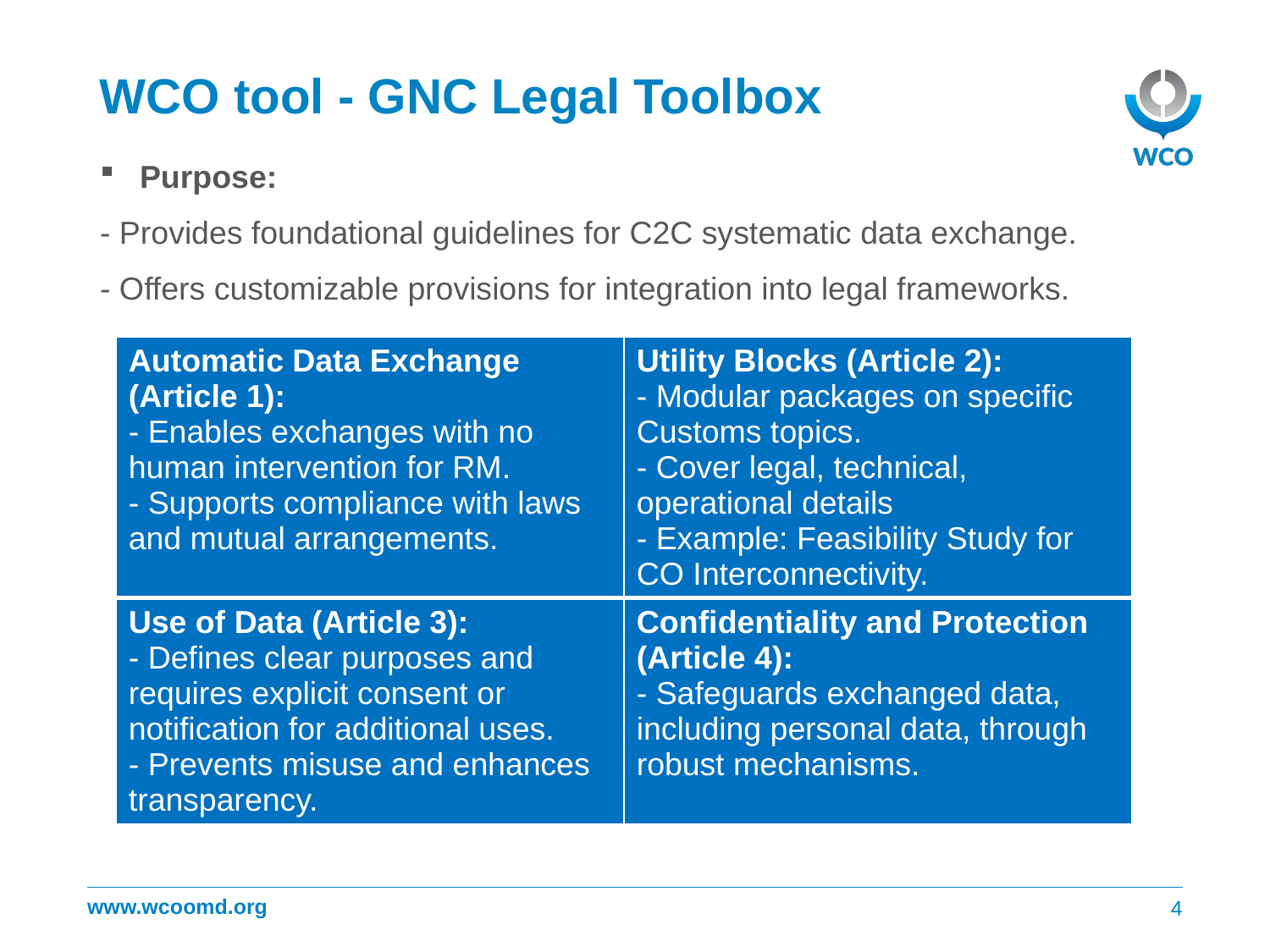

# WCO tool - GNC Legal Toolbox
Purpose:
- Provides foundational guidelines for C2C systematic data exchange.
- Offers customizable provisions for integration into legal frameworks.

| Automatic Data Exchange (Article 1): - Enables exchanges with no human intervention for RM. - Supports compliance with laws and mutual arrangements. | Utility Blocks (Article 2): - Modular packages on specific Customs topics. - Cover legal, technical, operational details - Example: Feasibility Study for CO Interconnectivity. |
| --- | --- |
| Use of Data (Article 3): - Defines clear purposes and requires explicit consent or notification for additional uses. - Prevents misuse and enhances transparency. | Confidentiality and Protection (Article 4): - Safeguards exchanged data, including personal data, through robust mechanisms. |

4